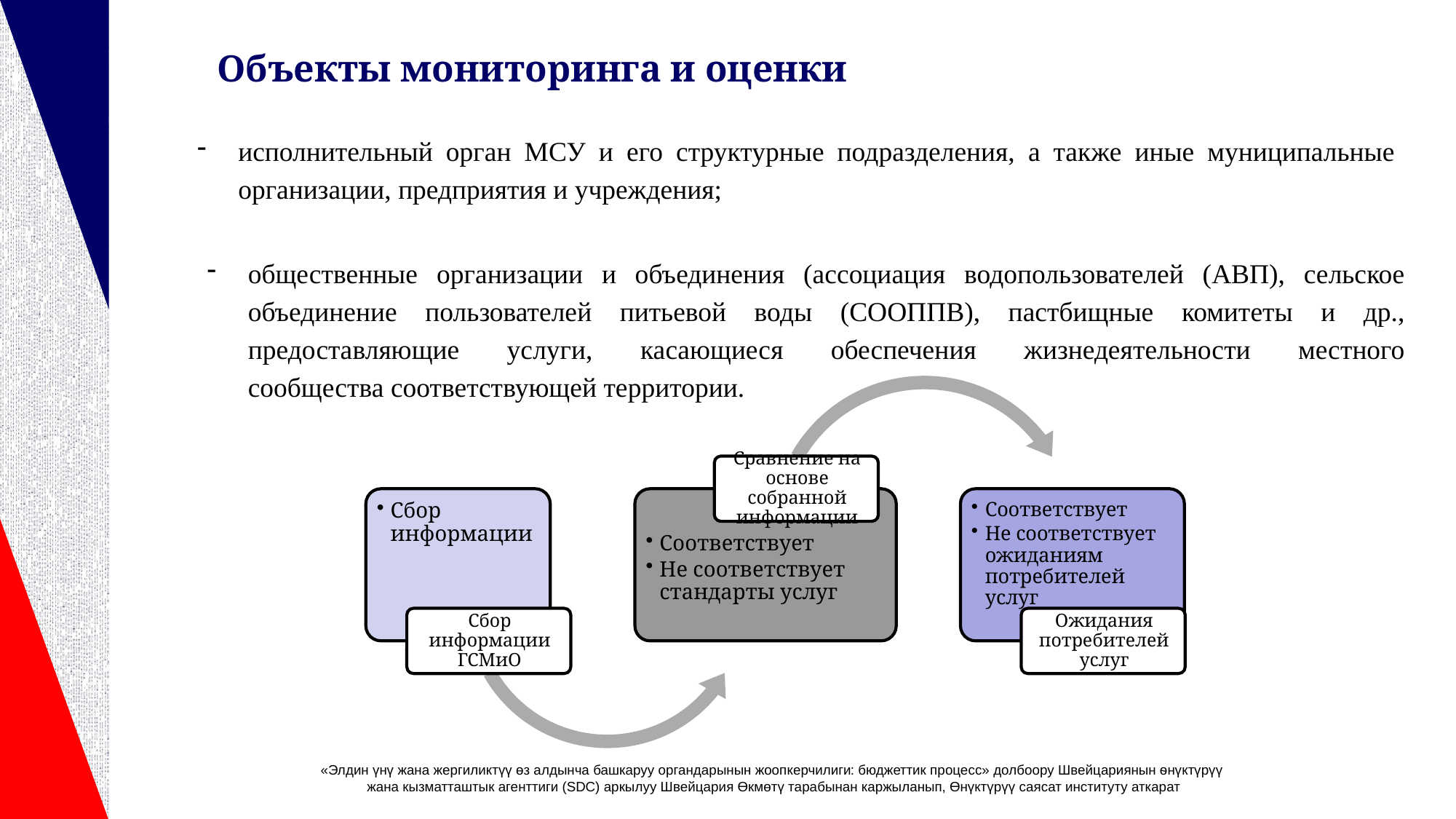

# Объекты мониторинга и оценки
исполнительный орган МСУ и его структурные подразделения, а также иные муниципальные организации, предприятия и учреждения;
общественные организации и объединения (ассоциация водопользователей (АВП), сельское объединение пользователей питьевой воды (СООППВ), пастбищные комитеты и др., предоставляющие услуги, касающиеся обеспечения жизнедеятельности местного сообщества соответствующей территории.
Сбор информации
Сбор информации ГСМиО
Соответствует
Не соответствует стандарты услуг
Сравнение на основе собранной информации
Соответствует
Не соответствует ожиданиям потребителей услуг
Ожидания потребителей услуг